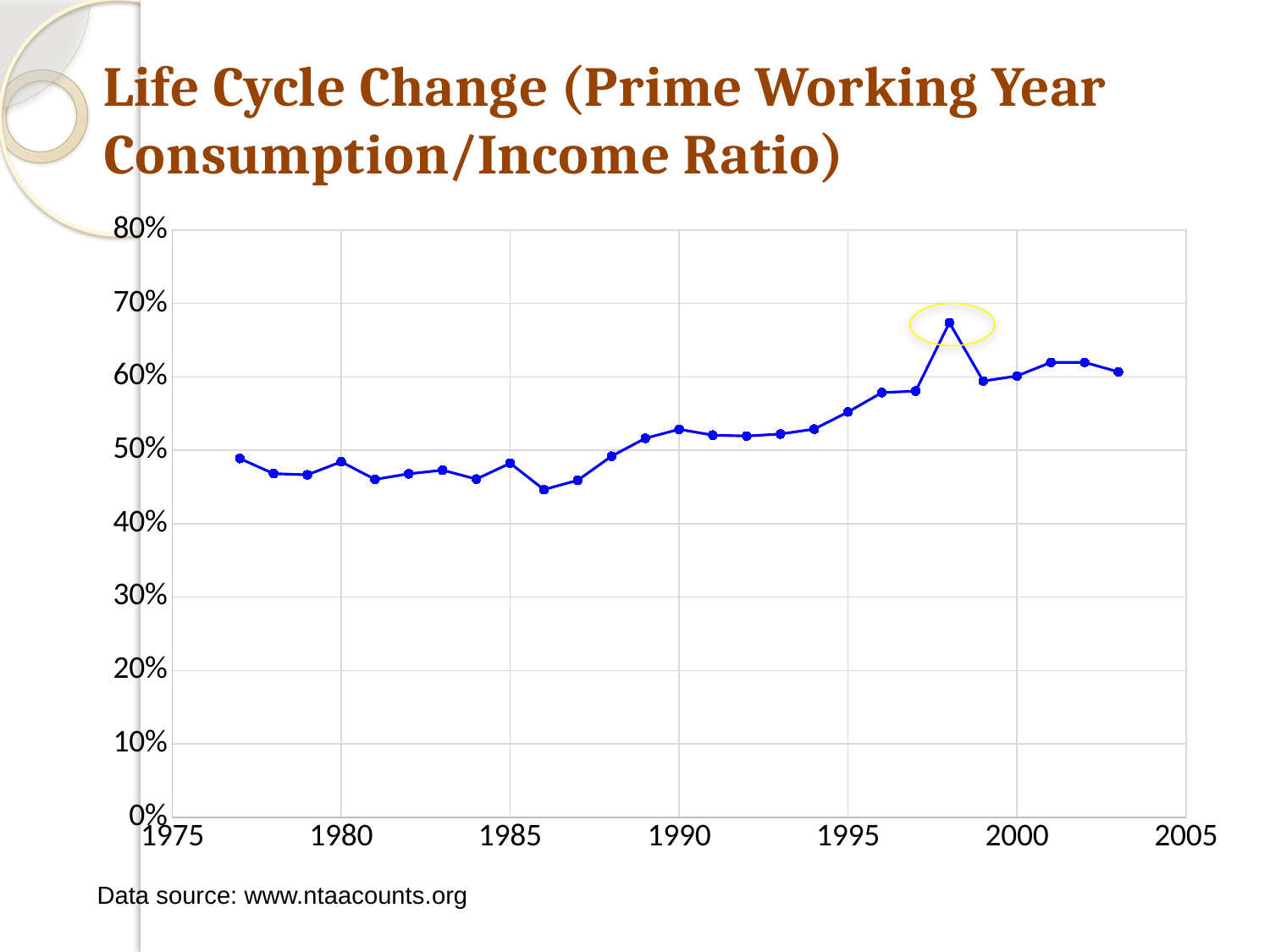

# Life Cycle Change (Prime Working Year Consumption/Income Ratio)

### Chart

| Category | consumption/income ratio |
|---|---|
Data source: www.ntaacounts.org